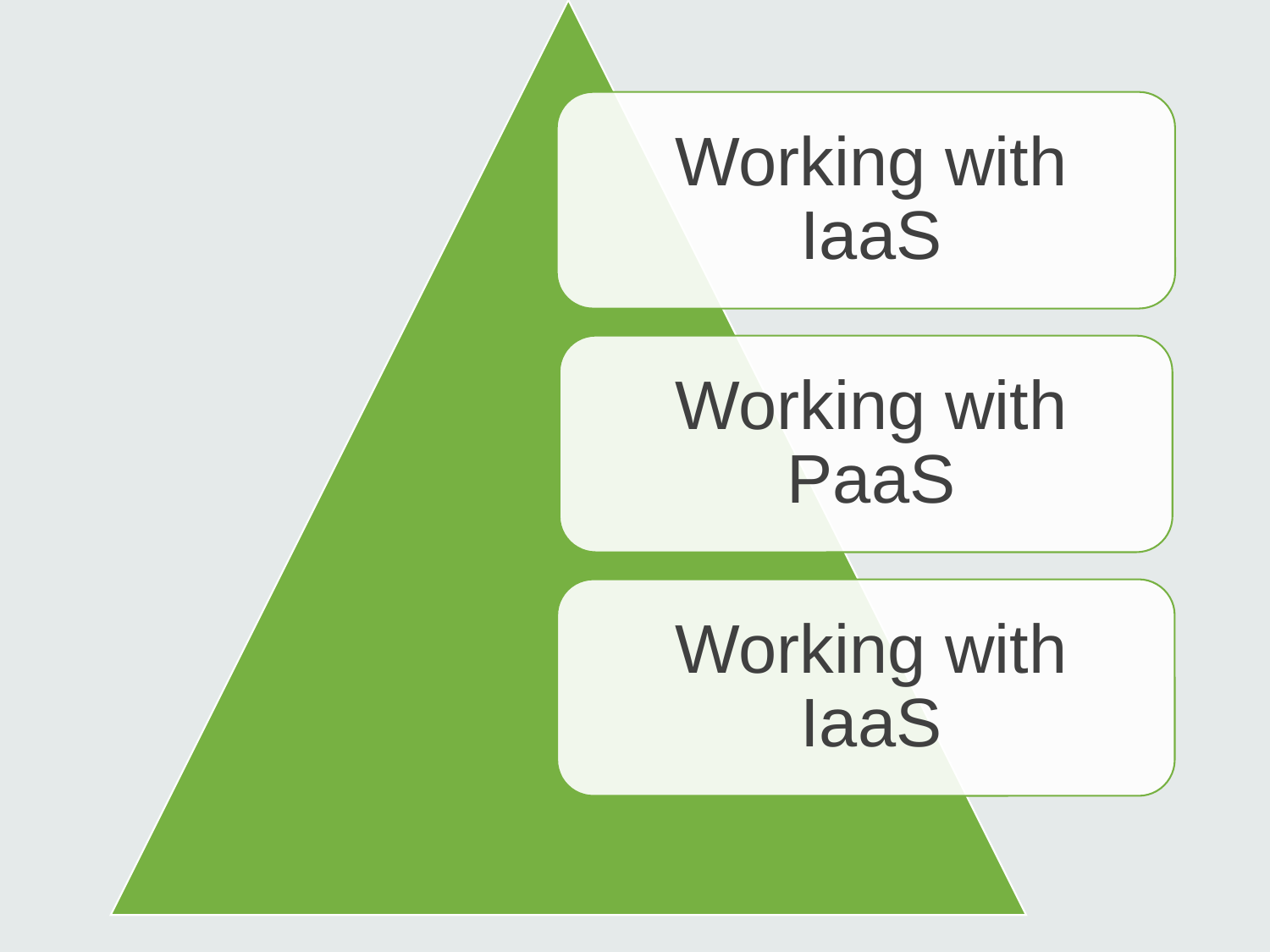

Working with IaaS
Working with PaaS
Working with IaaS